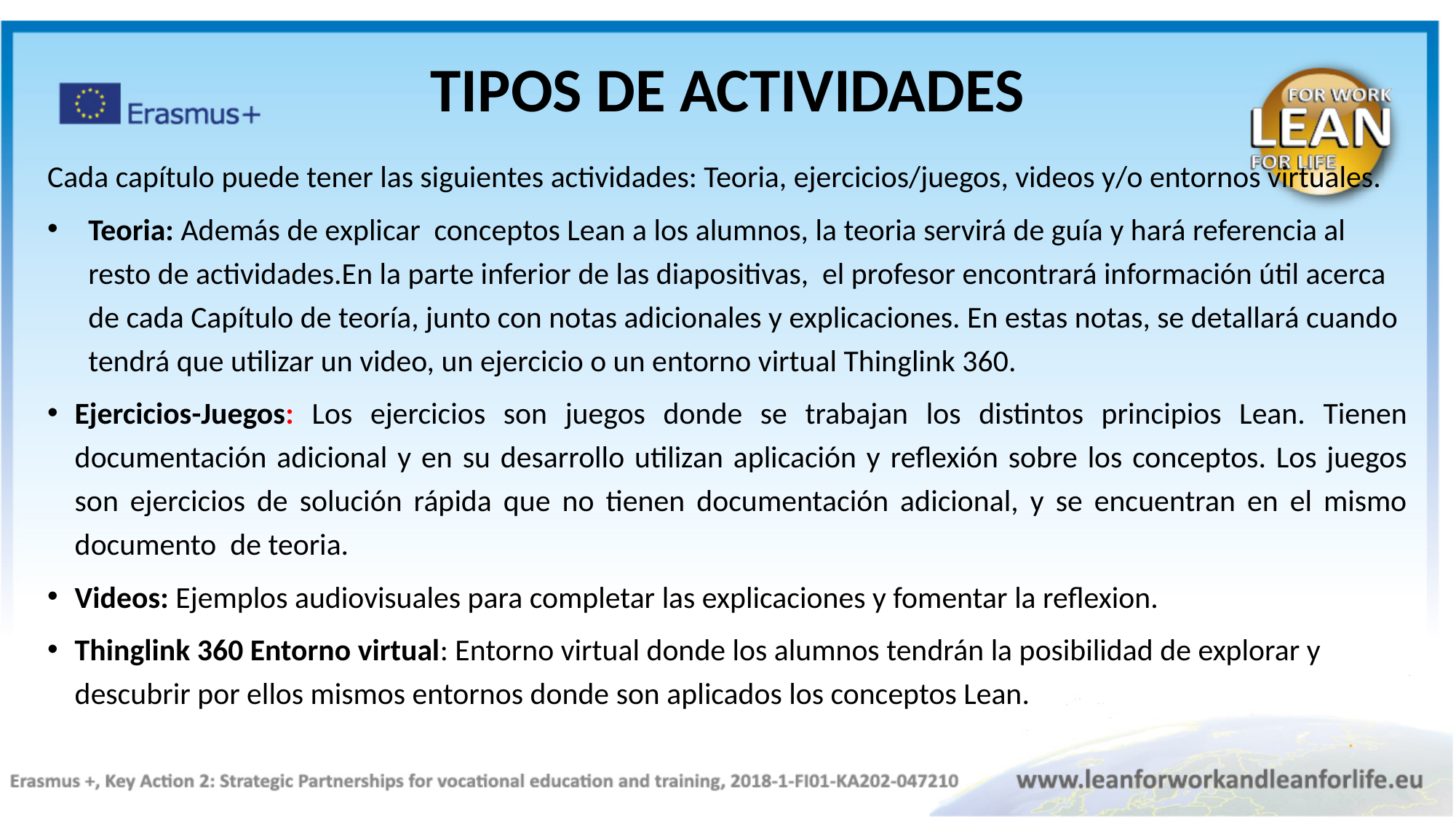

TIPOS DE ACTIVIDADES
Cada capítulo puede tener las siguientes actividades: Teoria, ejercicios/juegos, videos y/o entornos virtuales.
Teoria: Además de explicar  conceptos Lean a los alumnos, la teoria servirá de guía y hará referencia al resto de actividades.En la parte inferior de las diapositivas,  el profesor encontrará información útil acerca de cada Capítulo de teoría, junto con notas adicionales y explicaciones. En estas notas, se detallará cuando tendrá que utilizar un video, un ejercicio o un entorno virtual Thinglink 360.
Ejercicios-Juegos: Los ejercicios son juegos donde se trabajan los distintos principios Lean. Tienen documentación adicional y en su desarrollo utilizan aplicación y reflexión sobre los conceptos. Los juegos son ejercicios de solución rápida que no tienen documentación adicional, y se encuentran en el mismo documento  de teoria.
Videos: Ejemplos audiovisuales para completar las explicaciones y fomentar la reflexion.
Thinglink 360 Entorno virtual: Entorno virtual donde los alumnos tendrán la posibilidad de explorar y descubrir por ellos mismos entornos donde son aplicados los conceptos Lean.